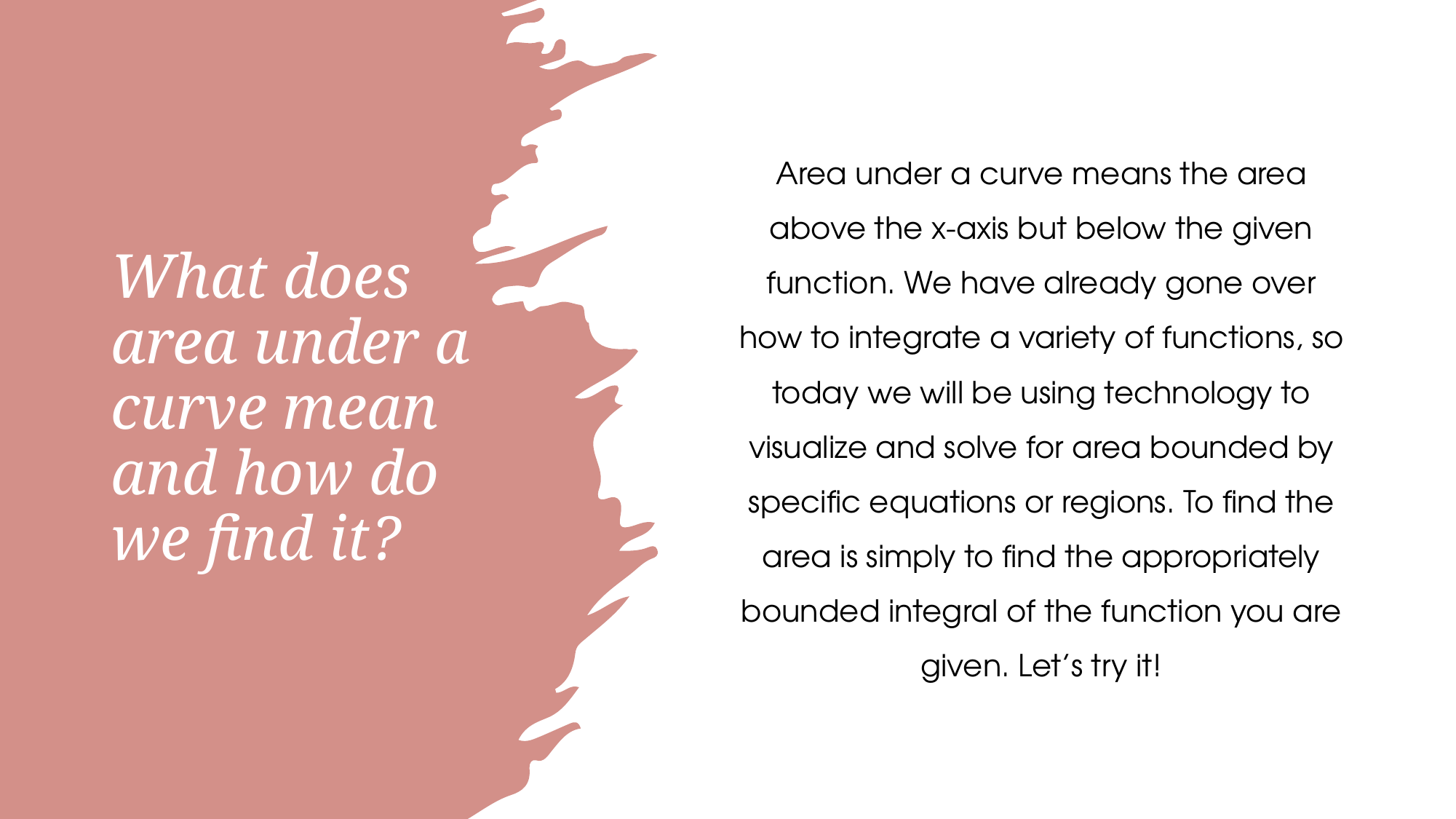

# What does area under a curve mean and how do we find it?
Area under a curve means the area above the x-axis but below the given function. We have already gone over how to integrate a variety of functions, so today we will be using technology to visualize and solve for area bounded by specific equations or regions. To find the area is simply to find the appropriately bounded integral of the function you are given. Let’s try it!